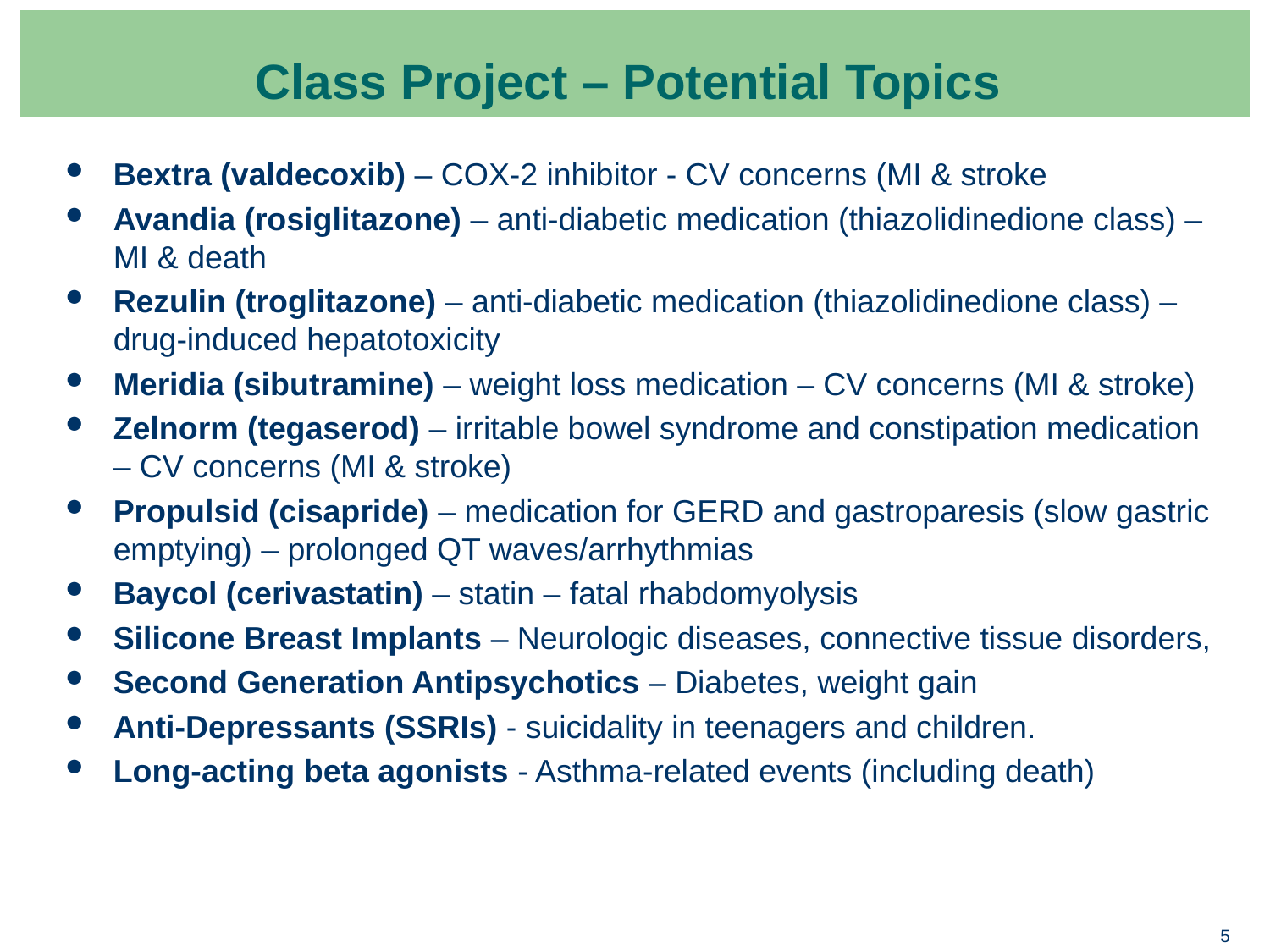

# Class Project – Potential Topics
Bextra (valdecoxib) – COX-2 inhibitor - CV concerns (MI & stroke
Avandia (rosiglitazone) – anti-diabetic medication (thiazolidinedione class) – MI & death
Rezulin (troglitazone) – anti-diabetic medication (thiazolidinedione class) – drug-induced hepatotoxicity
Meridia (sibutramine) – weight loss medication – CV concerns (MI & stroke)
Zelnorm (tegaserod) – irritable bowel syndrome and constipation medication – CV concerns (MI & stroke)
Propulsid (cisapride) – medication for GERD and gastroparesis (slow gastric emptying) – prolonged QT waves/arrhythmias
Baycol (cerivastatin) – statin – fatal rhabdomyolysis
Silicone Breast Implants – Neurologic diseases, connective tissue disorders,
Second Generation Antipsychotics – Diabetes, weight gain
Anti-Depressants (SSRIs) - suicidality in teenagers and children.
Long-acting beta agonists - Asthma-related events (including death)